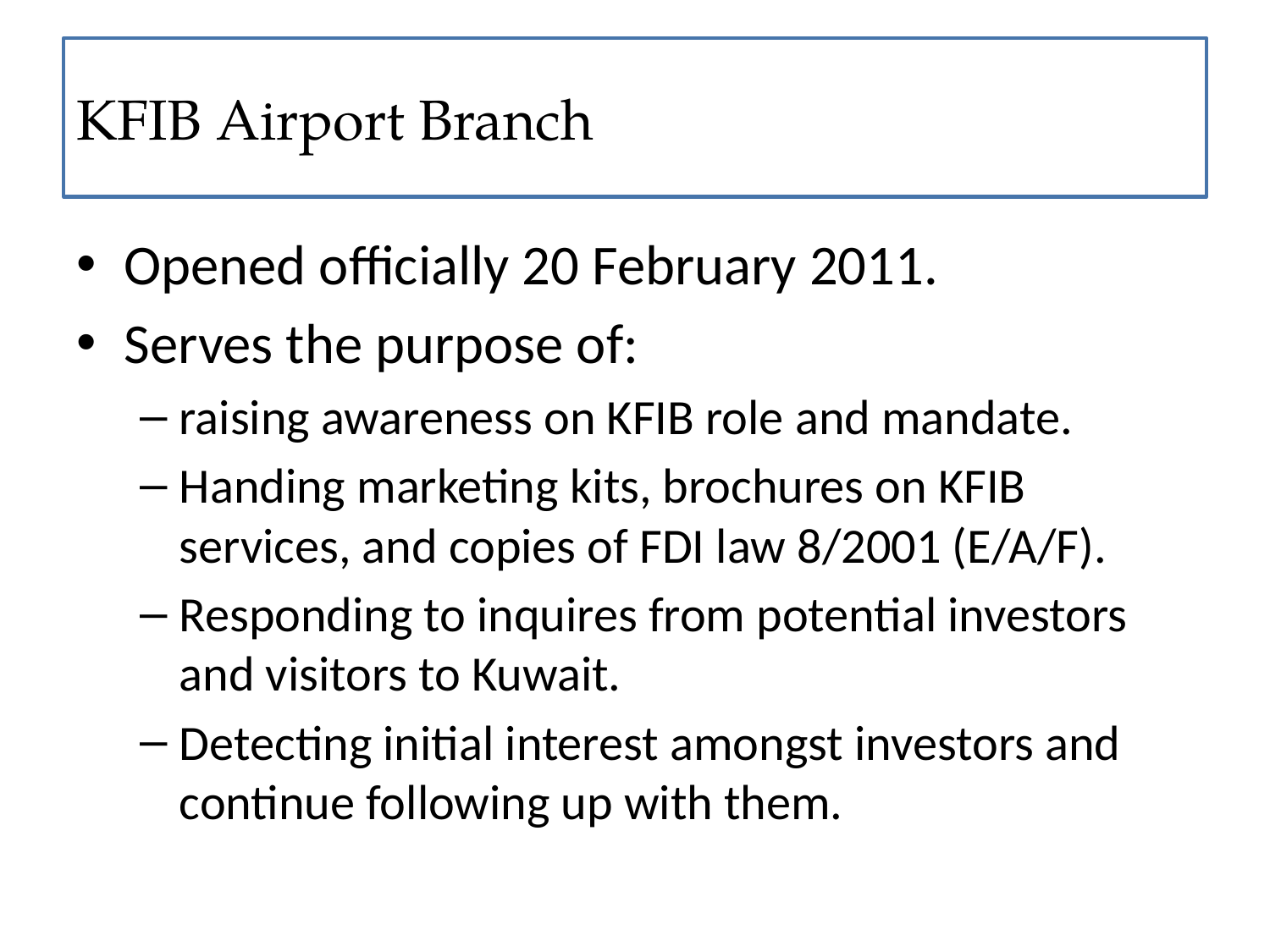

# KFIB Airport Branch
Opened officially 20 February 2011.
Serves the purpose of:
raising awareness on KFIB role and mandate.
Handing marketing kits, brochures on KFIB services, and copies of FDI law 8/2001 (E/A/F).
Responding to inquires from potential investors and visitors to Kuwait.
Detecting initial interest amongst investors and continue following up with them.